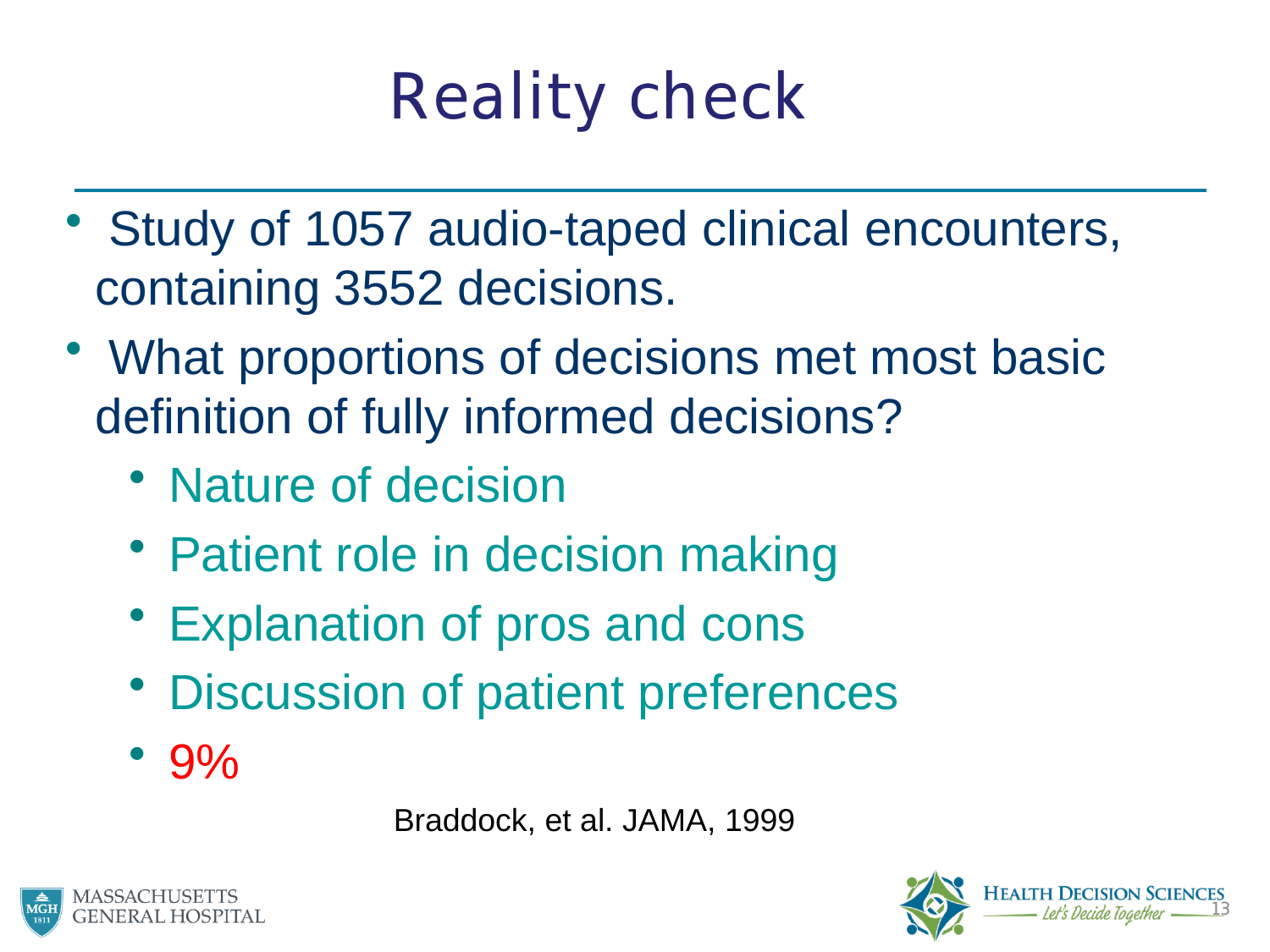

Reality check
 Study of 1057 audio-taped clinical encounters, containing 3552 decisions.
 What proportions of decisions met most basic definition of fully informed decisions?
Nature of decision
Patient role in decision making
Explanation of pros and cons
Discussion of patient preferences
9%

Braddock, et al. JAMA, 1999
13